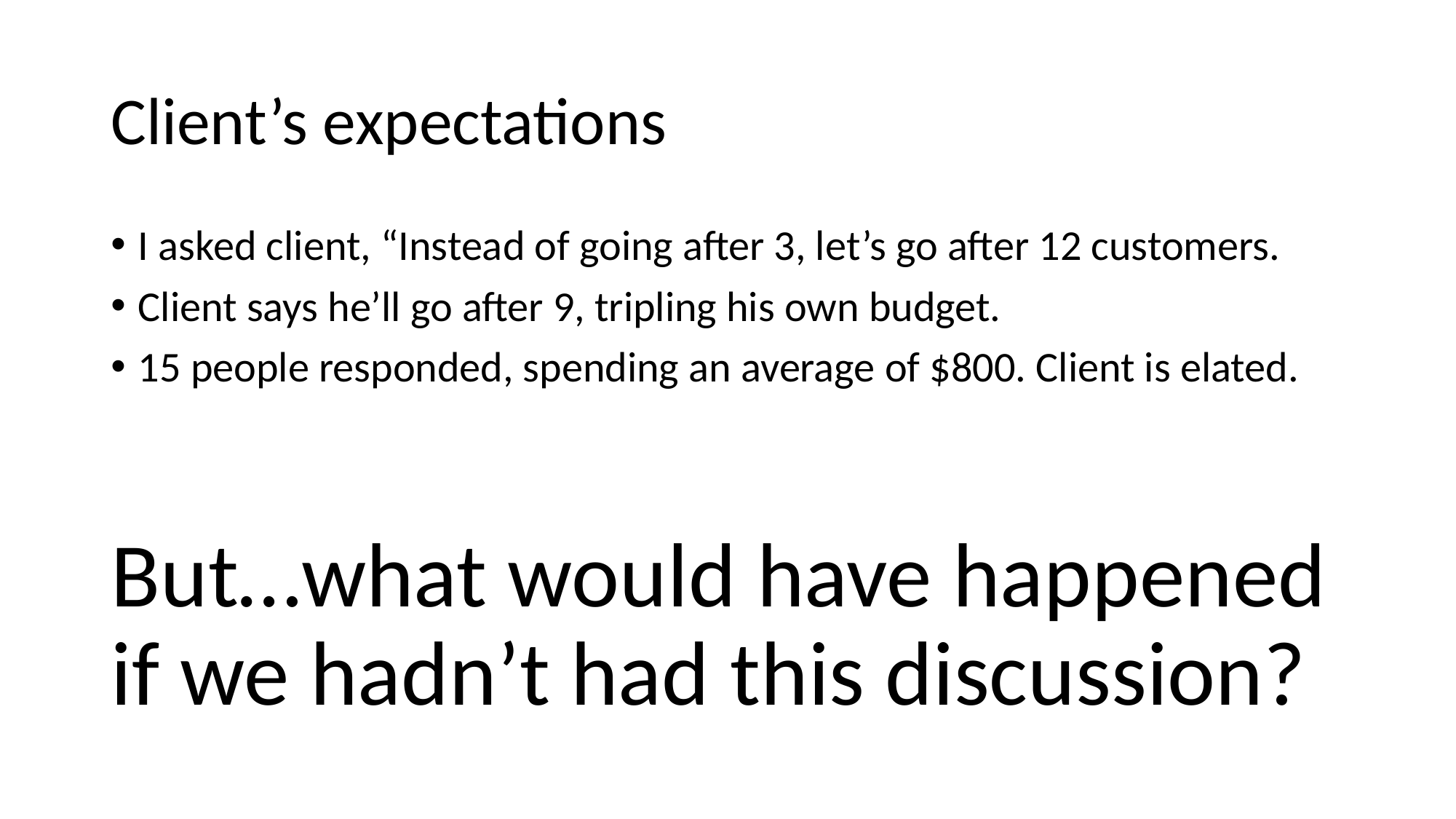

# Client’s expectations
I asked client, “Instead of going after 3, let’s go after 12 customers.
Client says he’ll go after 9, tripling his own budget.
15 people responded, spending an average of $800. Client is elated.

But…what would have happened if we hadn’t had this discussion?